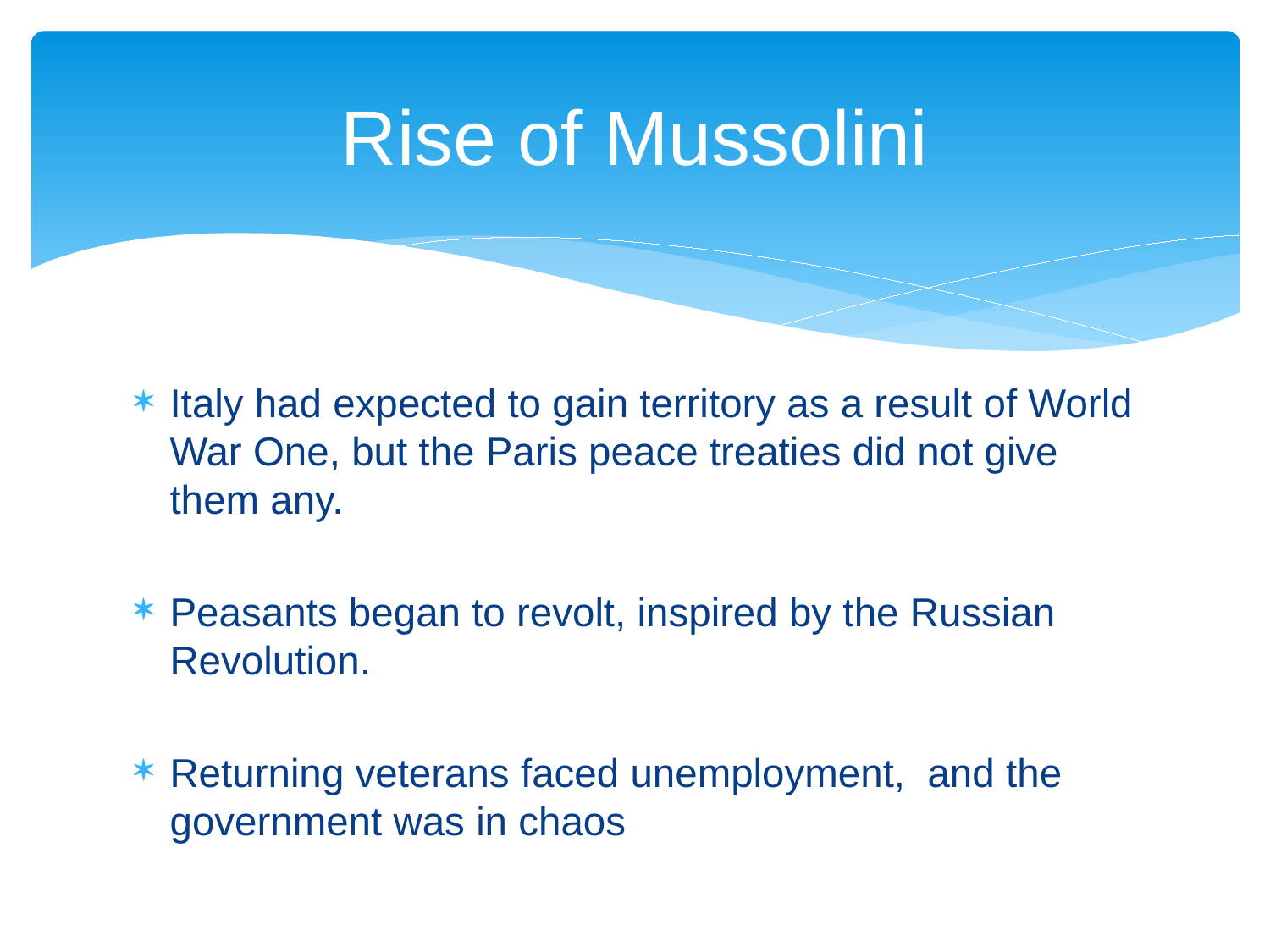

# Rise of Mussolini
Italy had expected to gain territory as a result of World War One, but the Paris peace treaties did not give them any.

Peasants began to revolt, inspired by the Russian Revolution.

Returning veterans faced unemployment,  and the government was in chaos